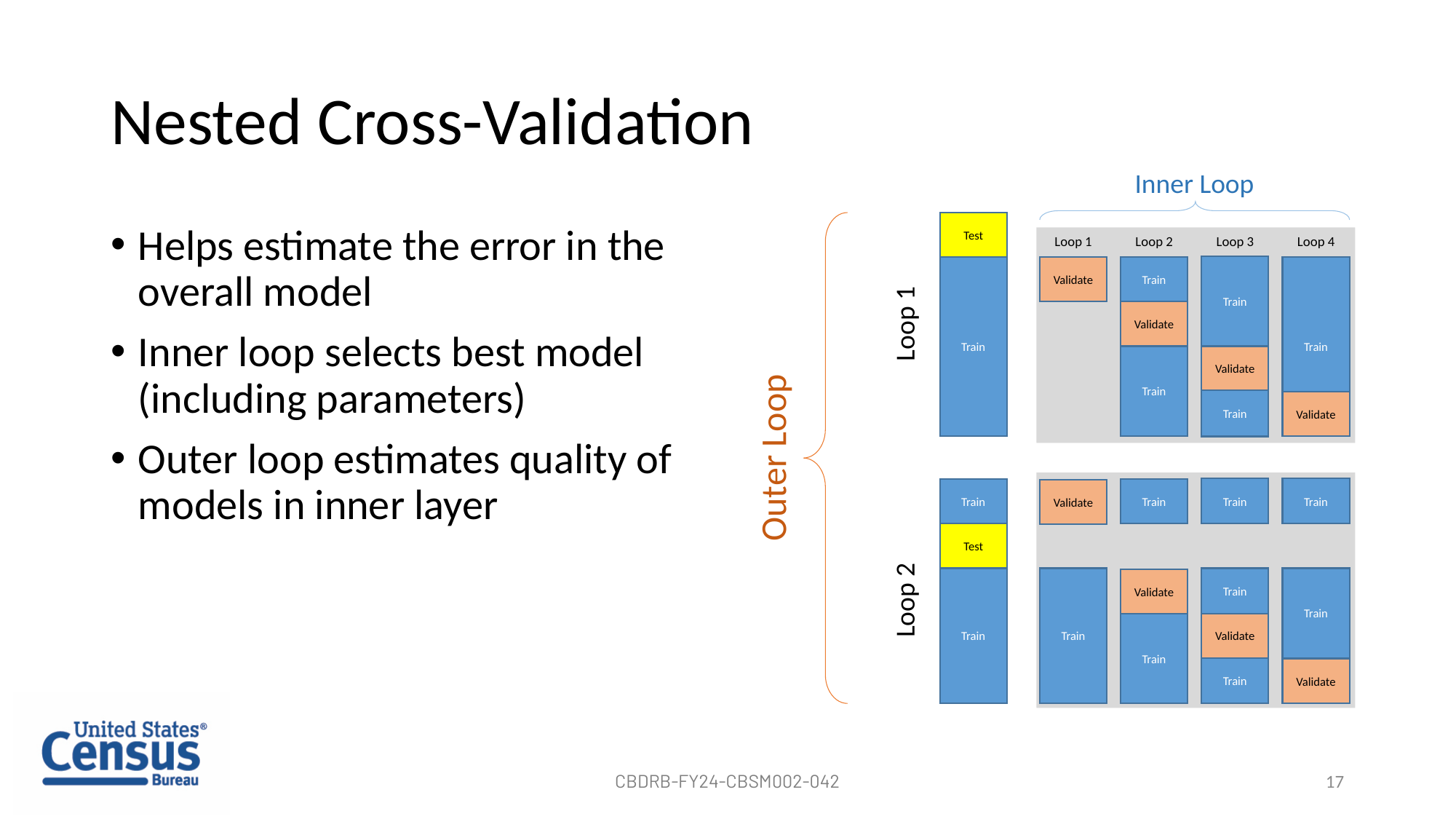

# Nested Cross-Validation

Inner Loop

Test
Helps estimate the error in the overall model
Inner loop selects best model (including parameters)
Outer loop estimates quality of models in inner layer

Loop 1
Loop 2
Loop 3
Loop 4
Train
Train
Validate
Train
Train
Train
Train
Validate
Loop 1
Train
Validate
Train
Validate
Outer Loop

Train
Train
Train
Train
Validate
Test
Train
Train
Train
Train
Validate
Loop 2
Train
Validate
Train
Validate
CBDRB-FY24-CBSM002-042
17